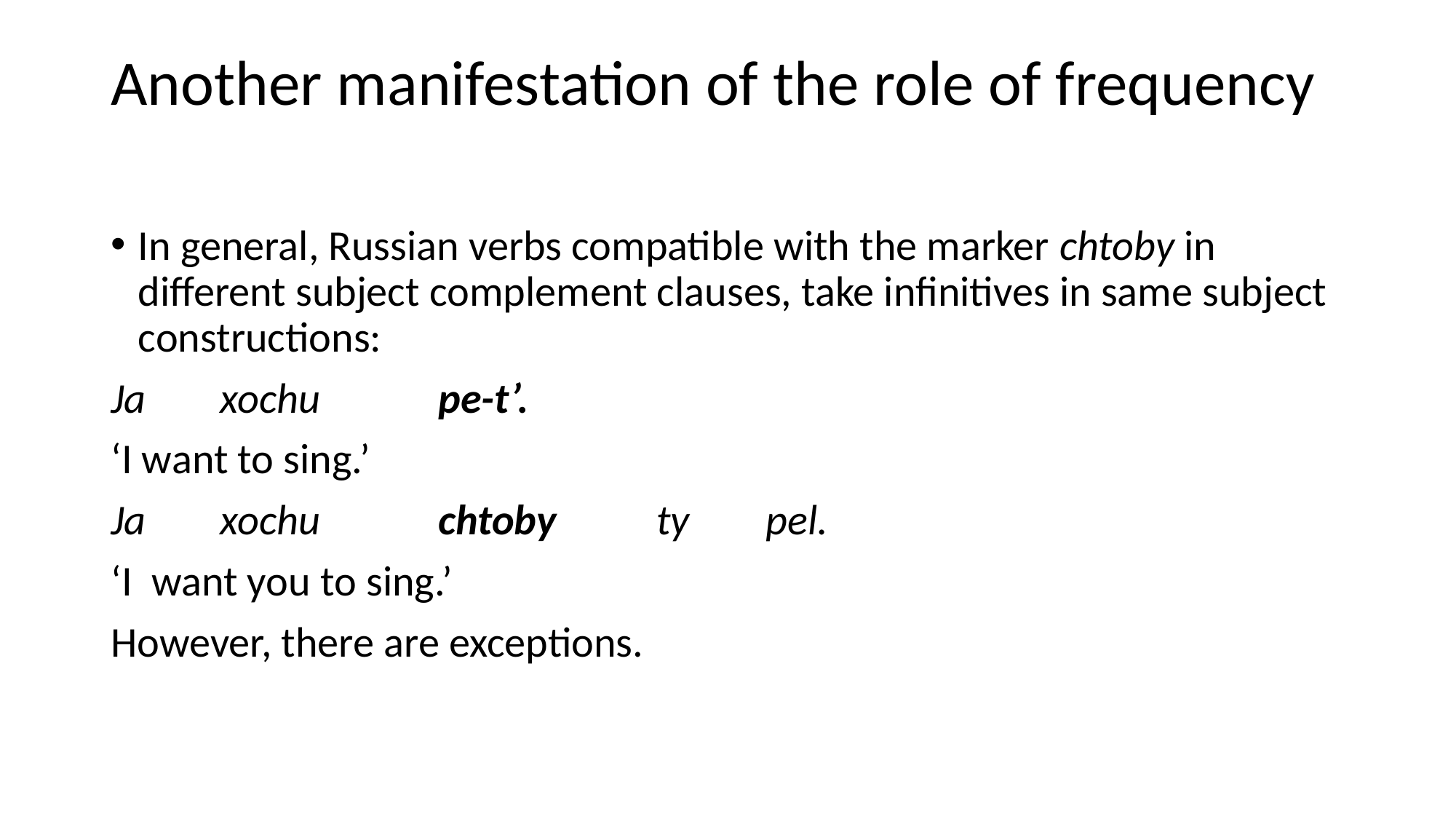

# Another manifestation of the role of frequency
In general, Russian verbs compatible with the marker chtoby in different subject complement clauses, take infinitives in same subject constructions:
Ja 	xochu 	pe-t’.
‘I want to sing.’
Ja	xochu		chtoby	ty	pel.
‘I  want you to sing.’
However, there are exceptions.